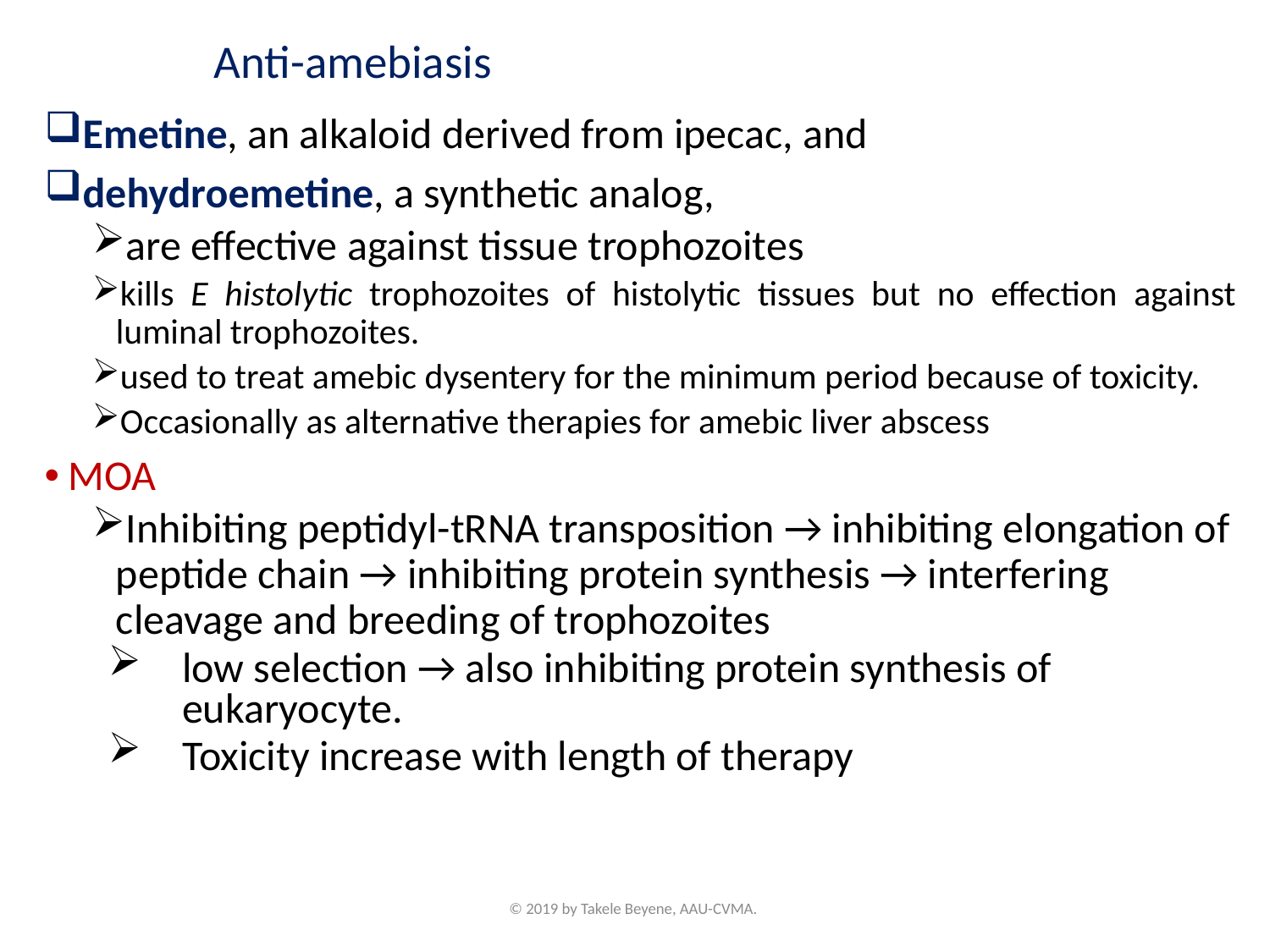

# Anti-amebiasis
Emetine, an alkaloid derived from ipecac, and
dehydroemetine, a synthetic analog,
are effective against tissue trophozoites
kills E histolytic trophozoites of histolytic tissues but no effection against luminal trophozoites.
used to treat amebic dysentery for the minimum period because of toxicity.
Occasionally as alternative therapies for amebic liver abscess
MOA
Inhibiting peptidyl-tRNA transposition → inhibiting elongation of peptide chain → inhibiting protein synthesis → interfering cleavage and breeding of trophozoites
low selection → also inhibiting protein synthesis of eukaryocyte.
Toxicity increase with length of therapy

© 2019 by Takele Beyene, AAU-CVMA.